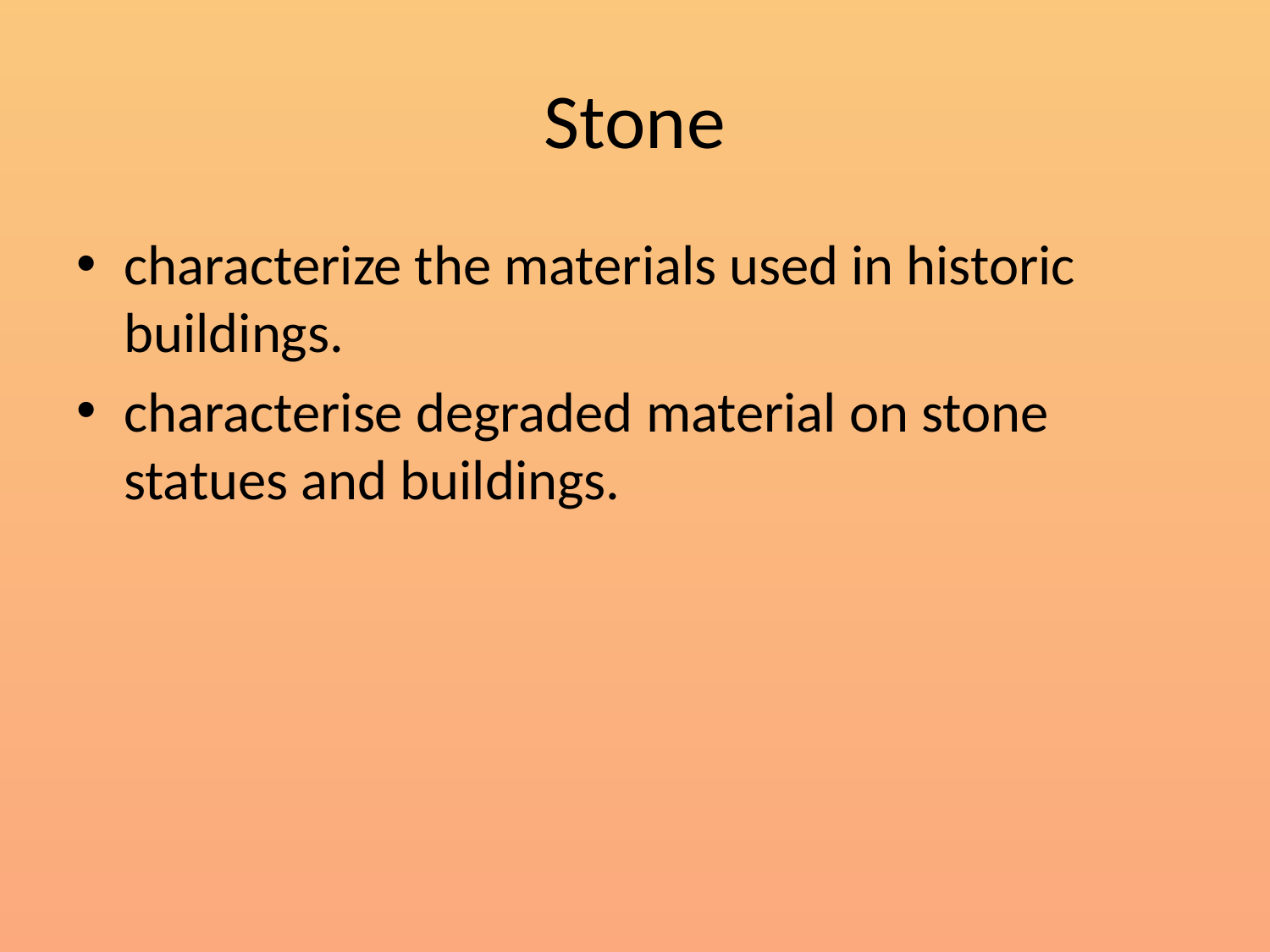

# Stone
characterize the materials used in historic buildings.
characterise degraded material on stone statues and buildings.